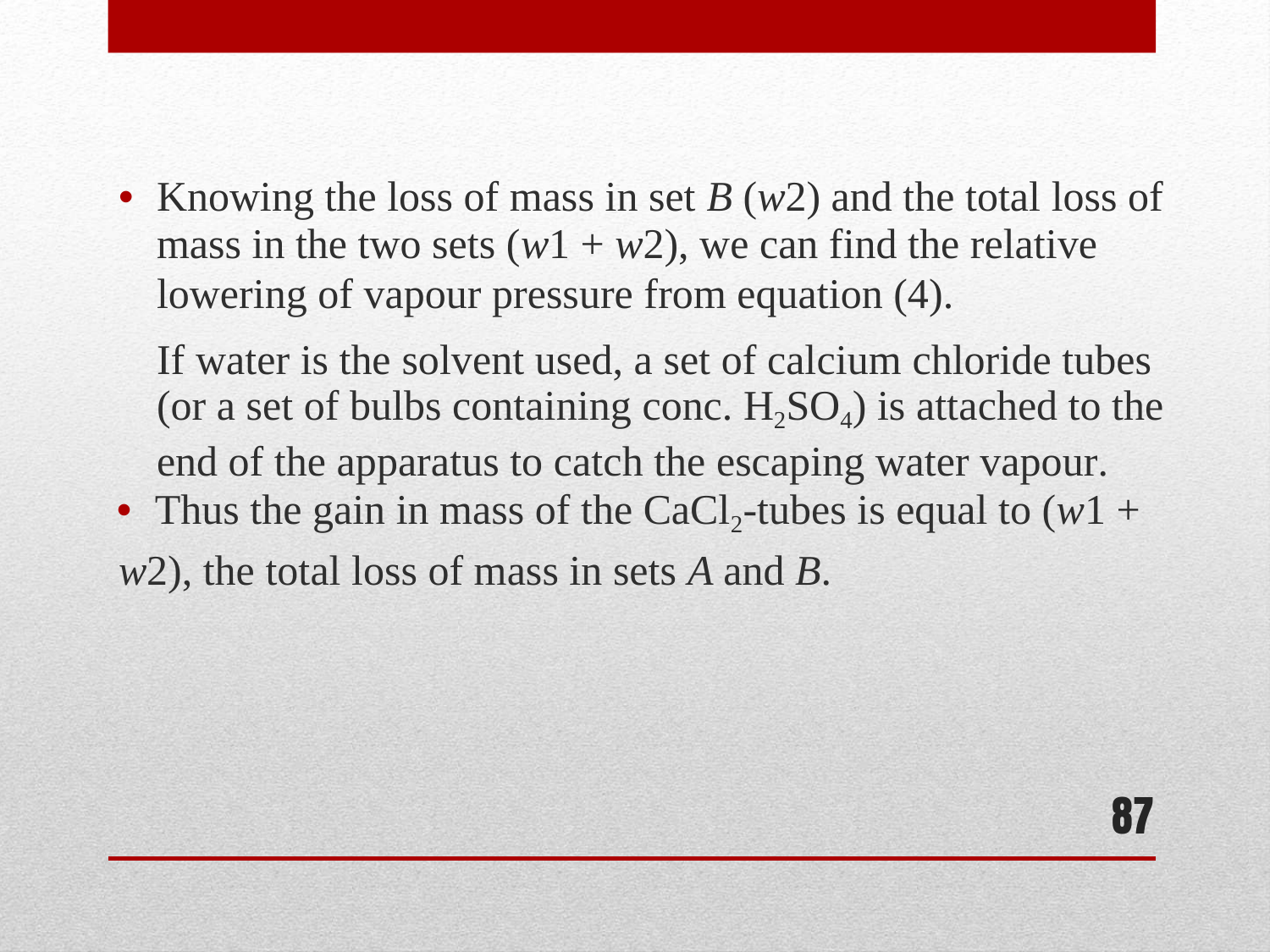

• Knowing the loss of mass in set B (w2) and the total loss of
mass in the two sets (w1 + w2), we can find the relative
lowering of vapour pressure from equation (4).
	If water is the solvent used, a set of calcium chloride tubes (or a set of bulbs containing conc. H2SO4) is attached to the end of the apparatus to catch the escaping water vapour.
• Thus the gain in mass of the CaCl2-tubes is equal to (w1 +
w2), the total loss of mass in sets A and B.
87